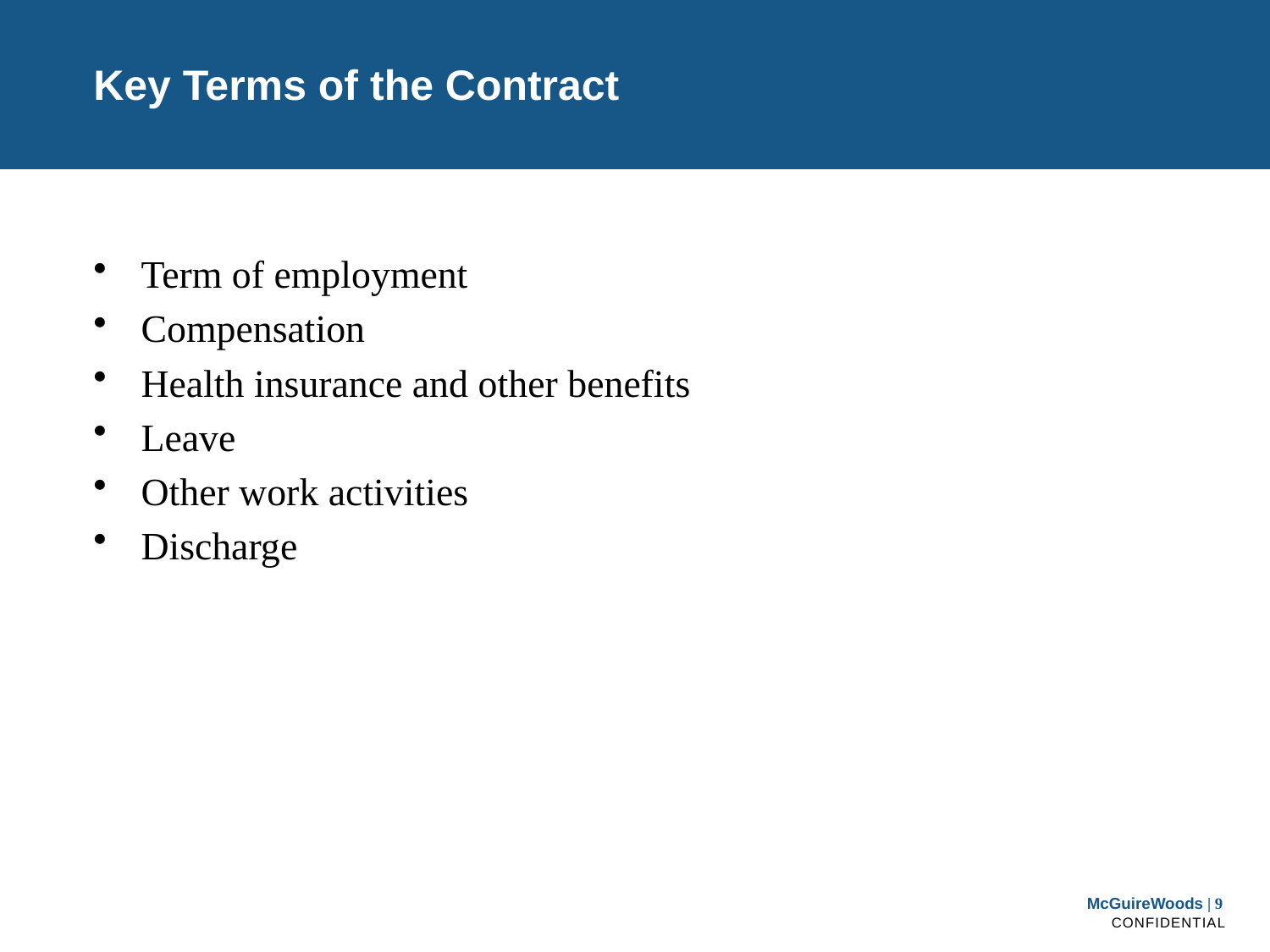

# Key Terms of the Contract
Term of employment
Compensation
Health insurance and other benefits
Leave
Other work activities
Discharge